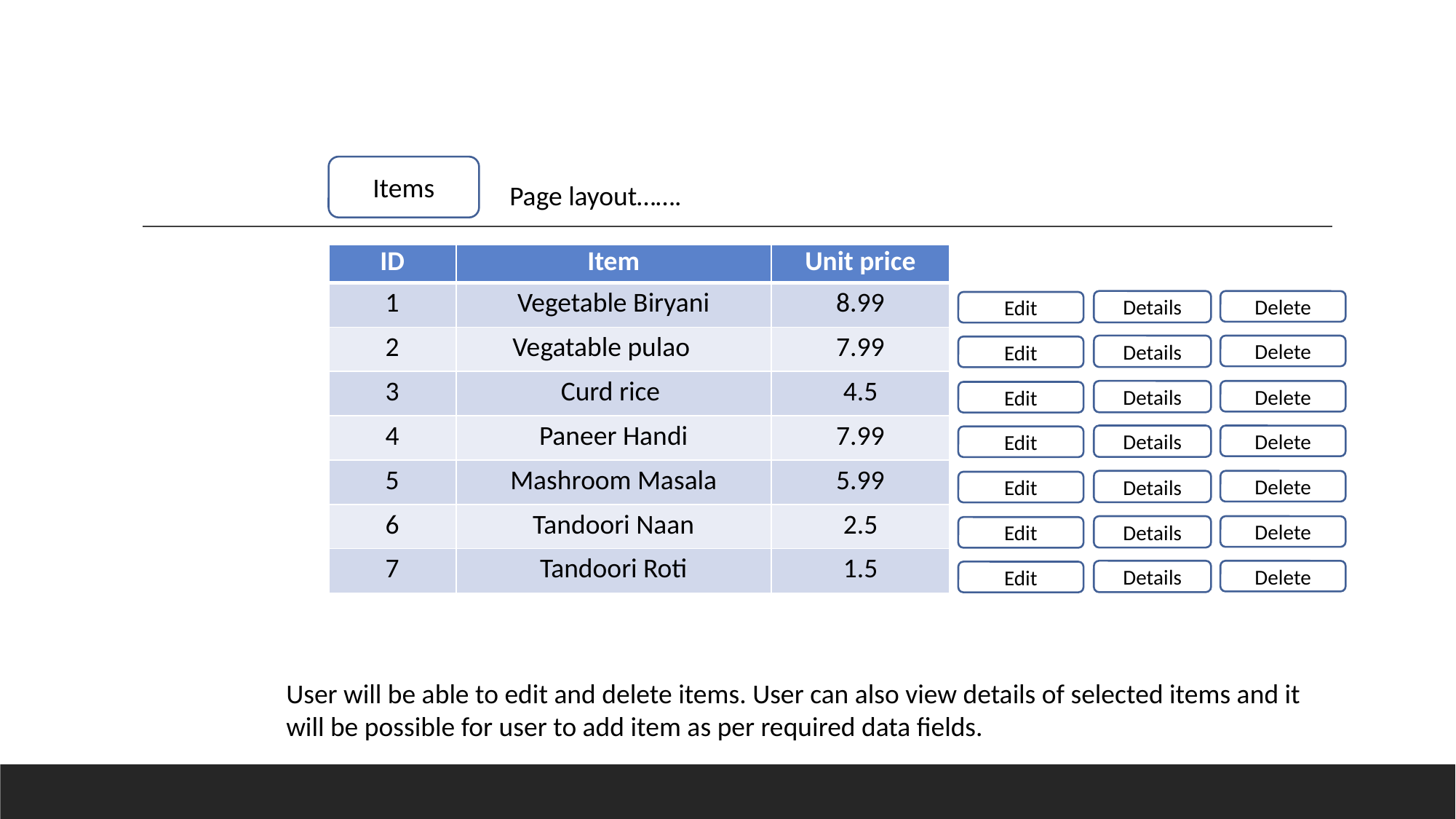

Items
Page layout…….
| ID | Item | Unit price |
| --- | --- | --- |
| 1 | Vegetable Biryani | 8.99 |
| 2 | Vegatable pulao | 7.99 |
| 3 | Curd rice | 4.5 |
| 4 | Paneer Handi | 7.99 |
| 5 | Mashroom Masala | 5.99 |
| 6 | Tandoori Naan | 2.5 |
| 7 | Tandoori Roti | 1.5 |
Delete
Details
Edit
Delete
Details
Edit
Delete
Details
Edit
Delete
Details
Edit
Delete
Details
Edit
Delete
Details
Edit
Delete
Details
Edit
User will be able to edit and delete items. User can also view details of selected items and it will be possible for user to add item as per required data fields.